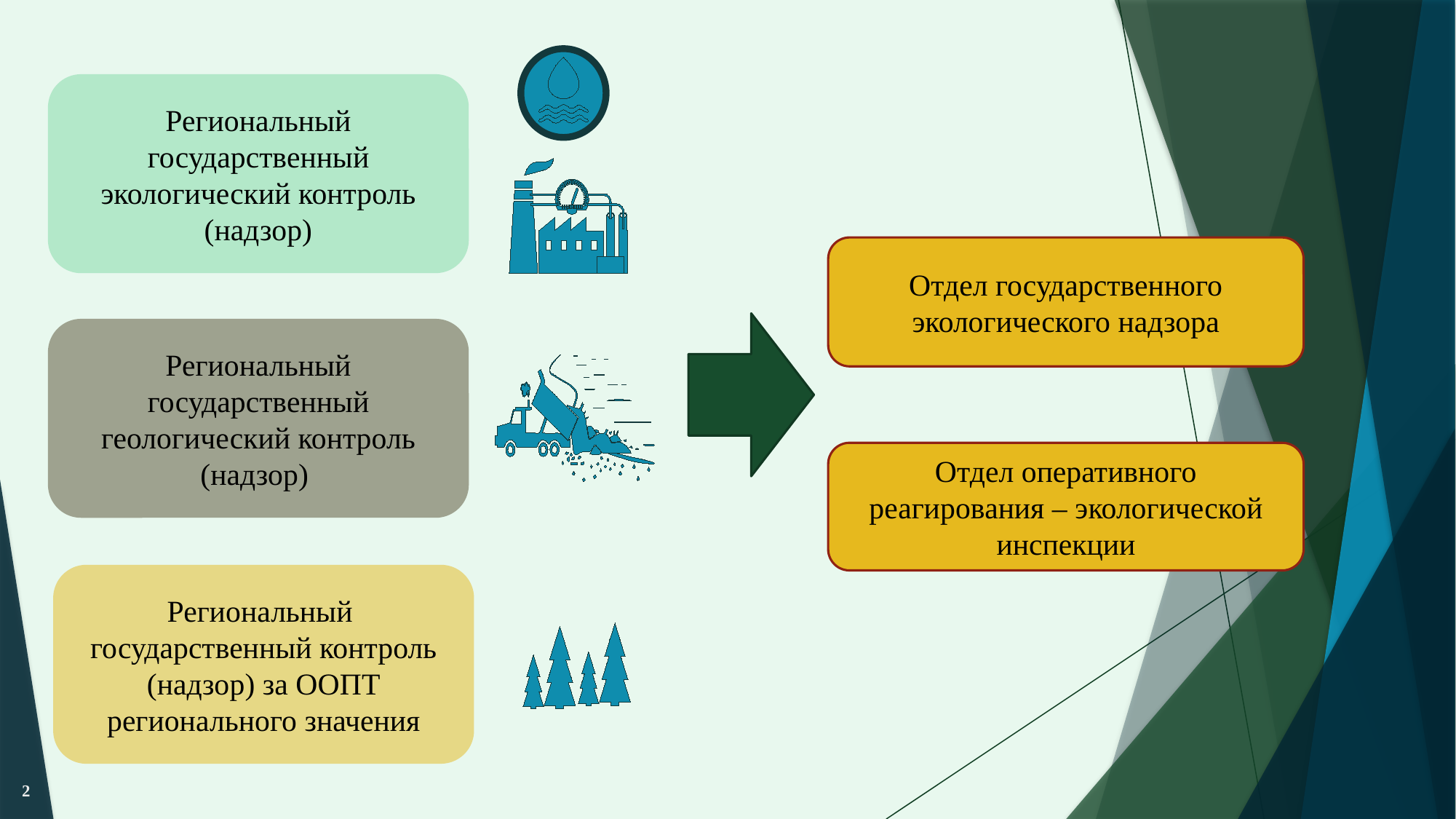

Региональный государственный экологический контроль (надзор)

Отдел государственного экологического надзора

Региональный государственный геологический контроль (надзор)

Отдел оперативного реагирования – экологической инспекции
Региональный  государственный контроль (надзор) за ООПТ регионального значения

2